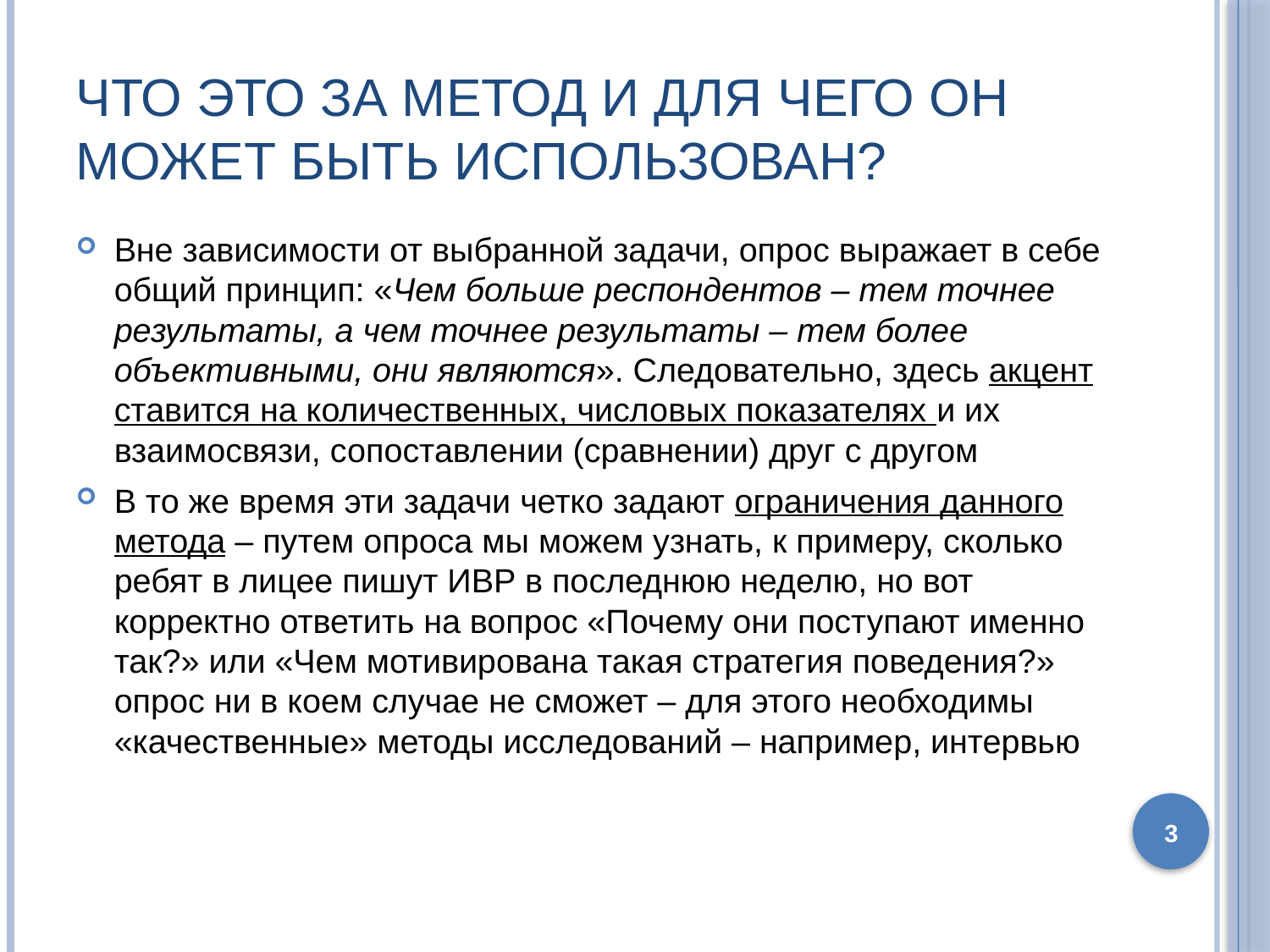

# Что это за метод и для чего он может быть использован?
Вне зависимости от выбранной задачи, опрос выражает в себе общий принцип: «Чем больше респондентов – тем точнее результаты, а чем точнее результаты – тем более объективными, они являются». Следовательно, здесь акцент ставится на количественных, числовых показателях и их взаимосвязи, сопоставлении (сравнении) друг с другом
В то же время эти задачи четко задают ограничения данного метода – путем опроса мы можем узнать, к примеру, сколько ребят в лицее пишут ИВР в последнюю неделю, но вот корректно ответить на вопрос «Почему они поступают именно так?» или «Чем мотивирована такая стратегия поведения?» опрос ни в коем случае не сможет – для этого необходимы «качественные» методы исследований – например, интервью

3